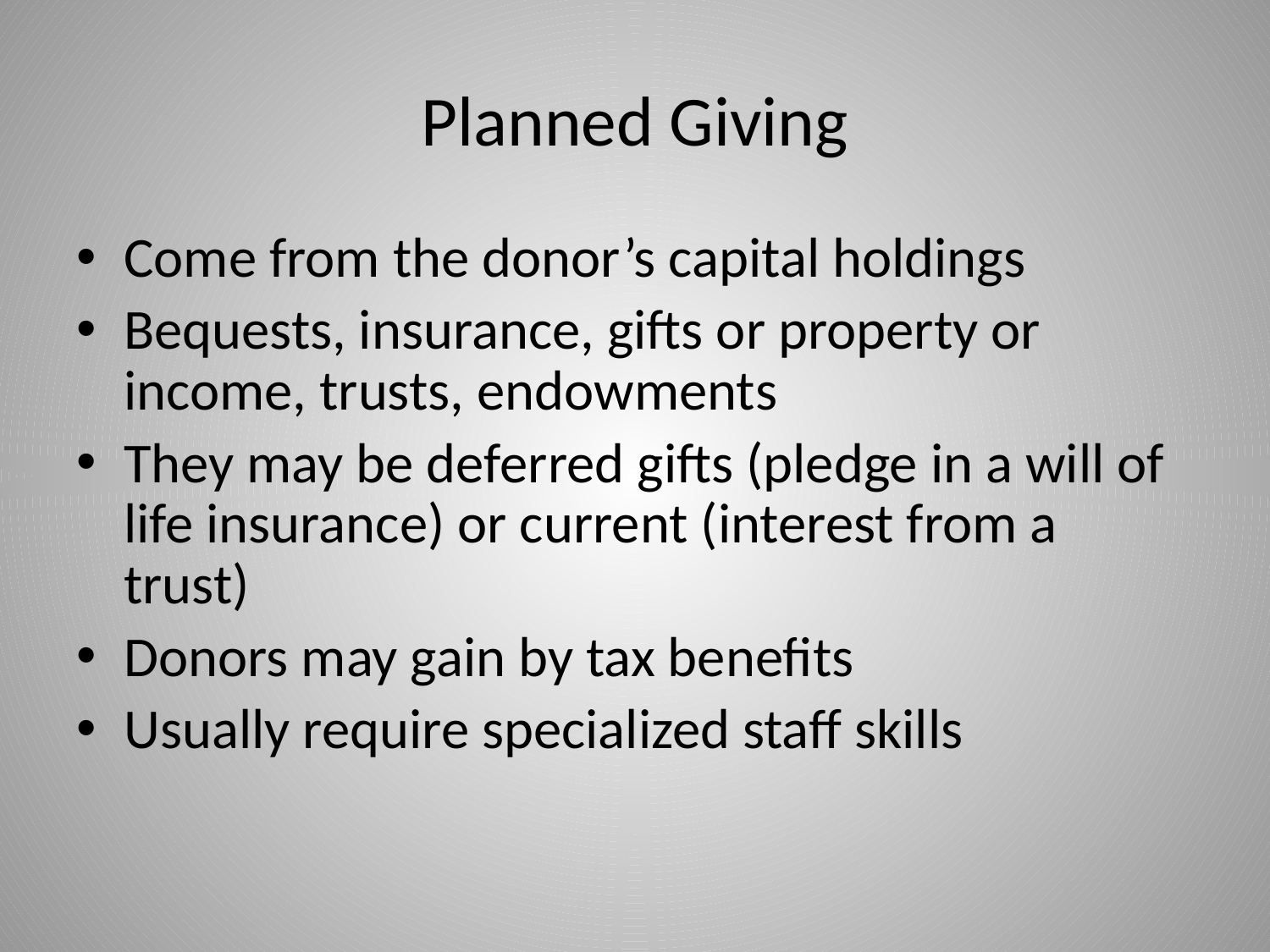

# Planned Giving
Come from the donor’s capital holdings
Bequests, insurance, gifts or property or income, trusts, endowments
They may be deferred gifts (pledge in a will of life insurance) or current (interest from a trust)
Donors may gain by tax benefits
Usually require specialized staff skills